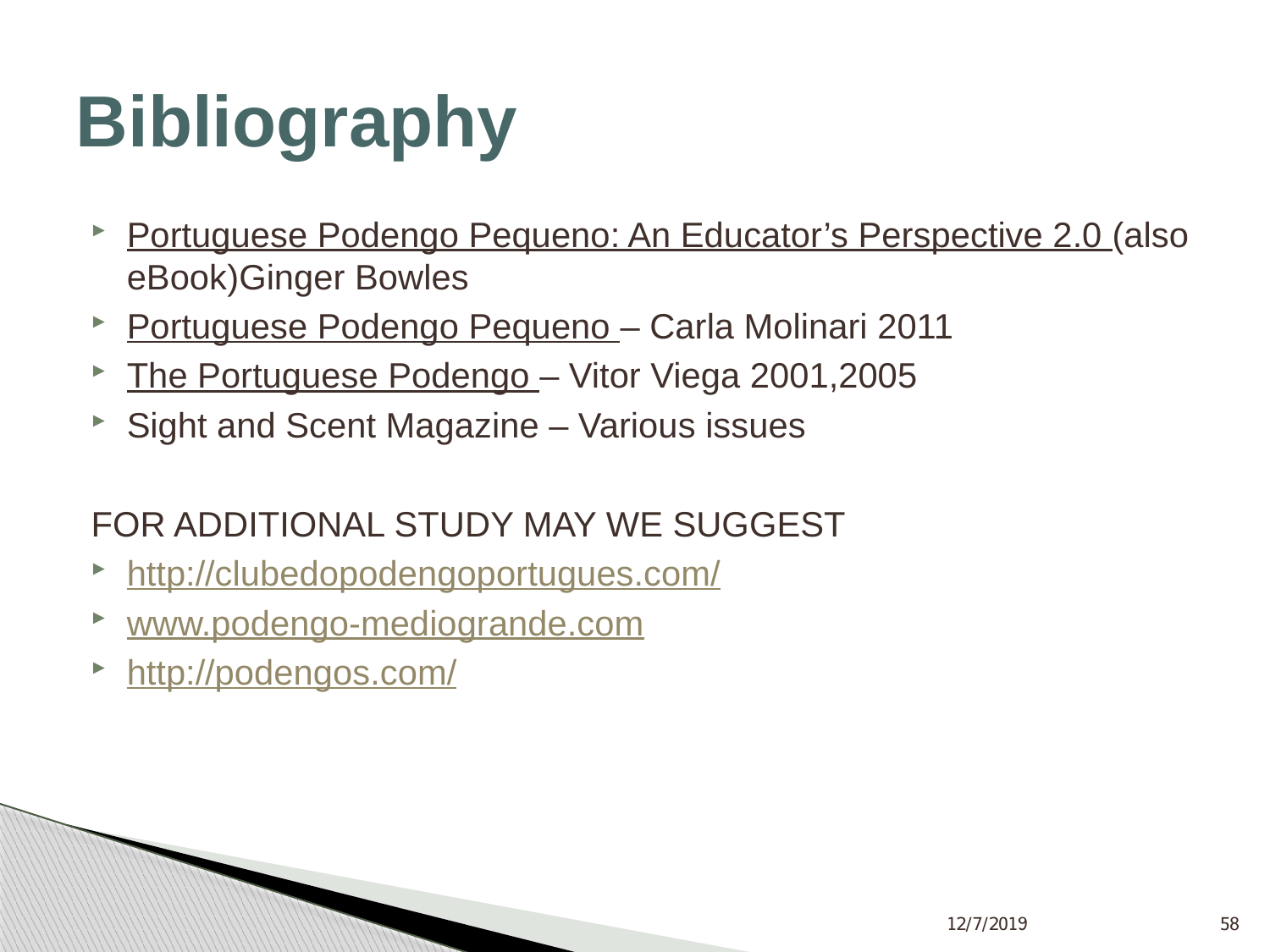

# Bibliography
Portuguese Podengo Pequeno: An Educator’s Perspective 2.0 (also eBook)Ginger Bowles
Portuguese Podengo Pequeno – Carla Molinari 2011
The Portuguese Podengo – Vitor Viega 2001,2005
Sight and Scent Magazine – Various issues

FOR ADDITIONAL STUDY MAY WE SUGGEST
http://clubedopodengoportugues.com/
www.podengo-mediogrande.com
http://podengos.com/

12/7/2019
58